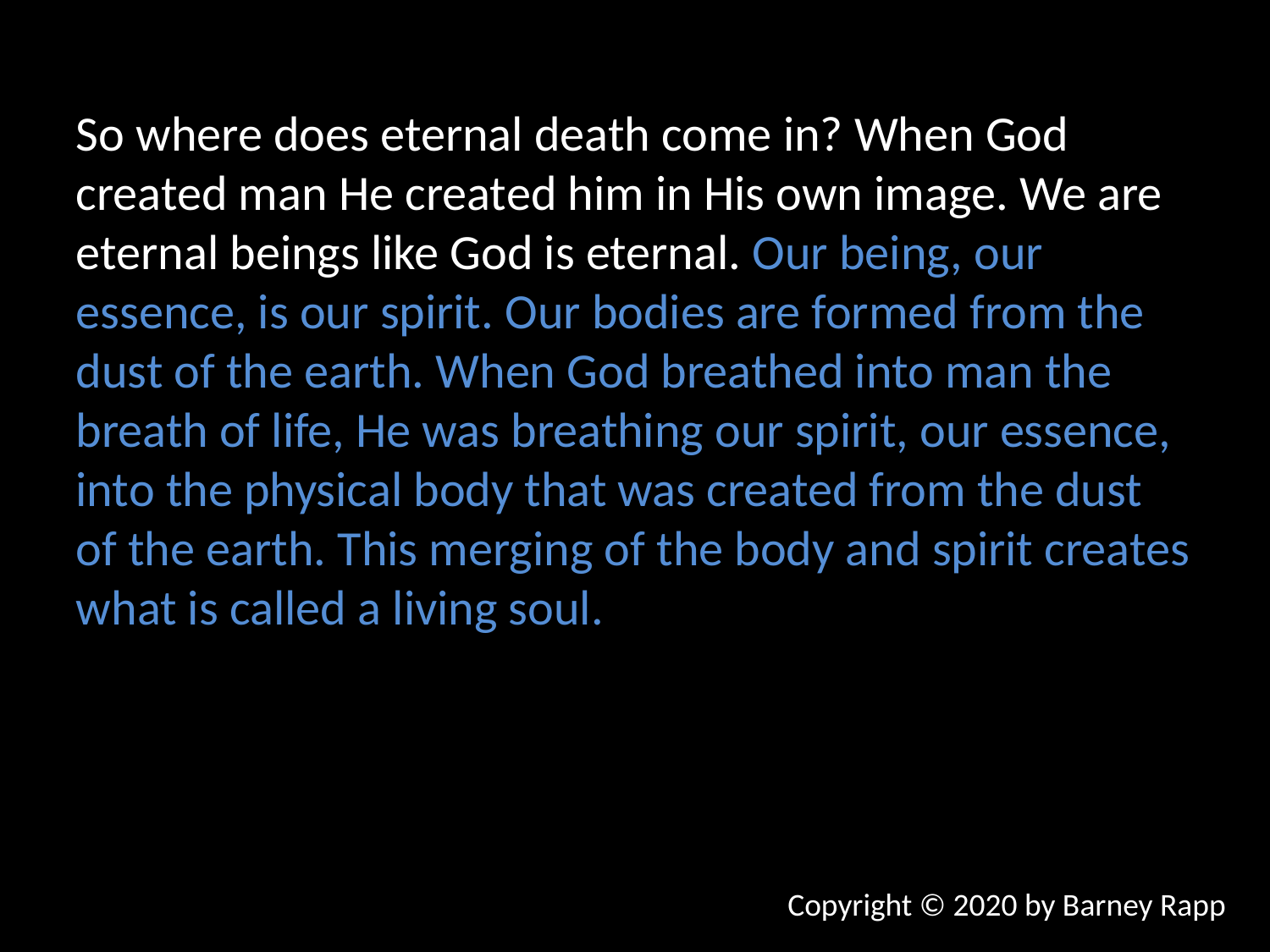

So where does eternal death come in? When God created man He created him in His own image. We are eternal beings like God is eternal. Our being, our essence, is our spirit. Our bodies are formed from the dust of the earth. When God breathed into man the breath of life, He was breathing our spirit, our essence, into the physical body that was created from the dust of the earth. This merging of the body and spirit creates what is called a living soul.
Copyright © 2020 by Barney Rapp